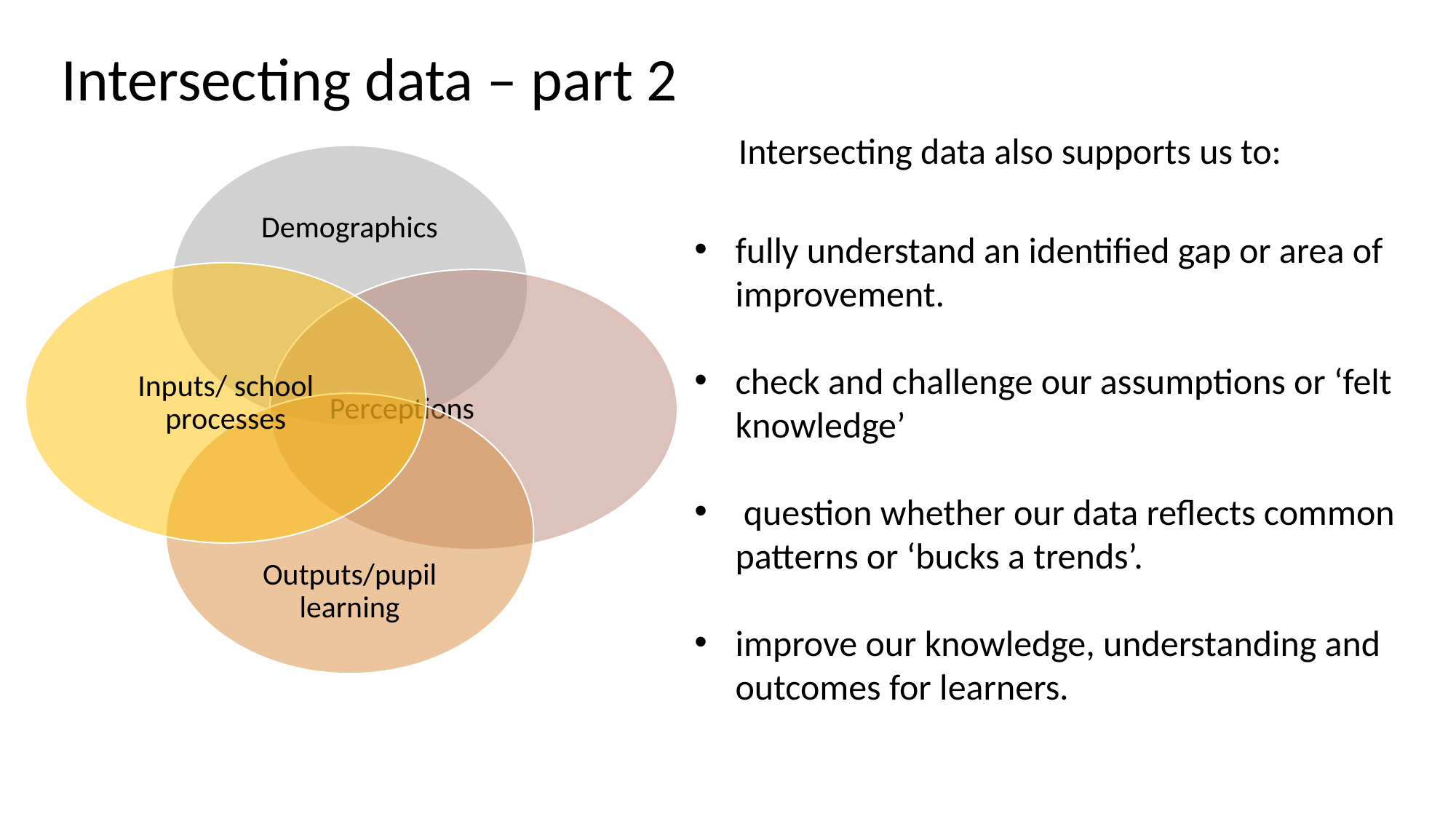

# Intersecting data – part 2
Intersecting data also supports us to:
Demographics
Perceptions
Outputs/pupil learning
Inputs/ school processes

fully understand an identified gap or area of improvement.

check and challenge our assumptions or ‘felt knowledge’

 question whether our data reflects common patterns or ‘bucks a trends’.

improve our knowledge, understanding and outcomes for learners.